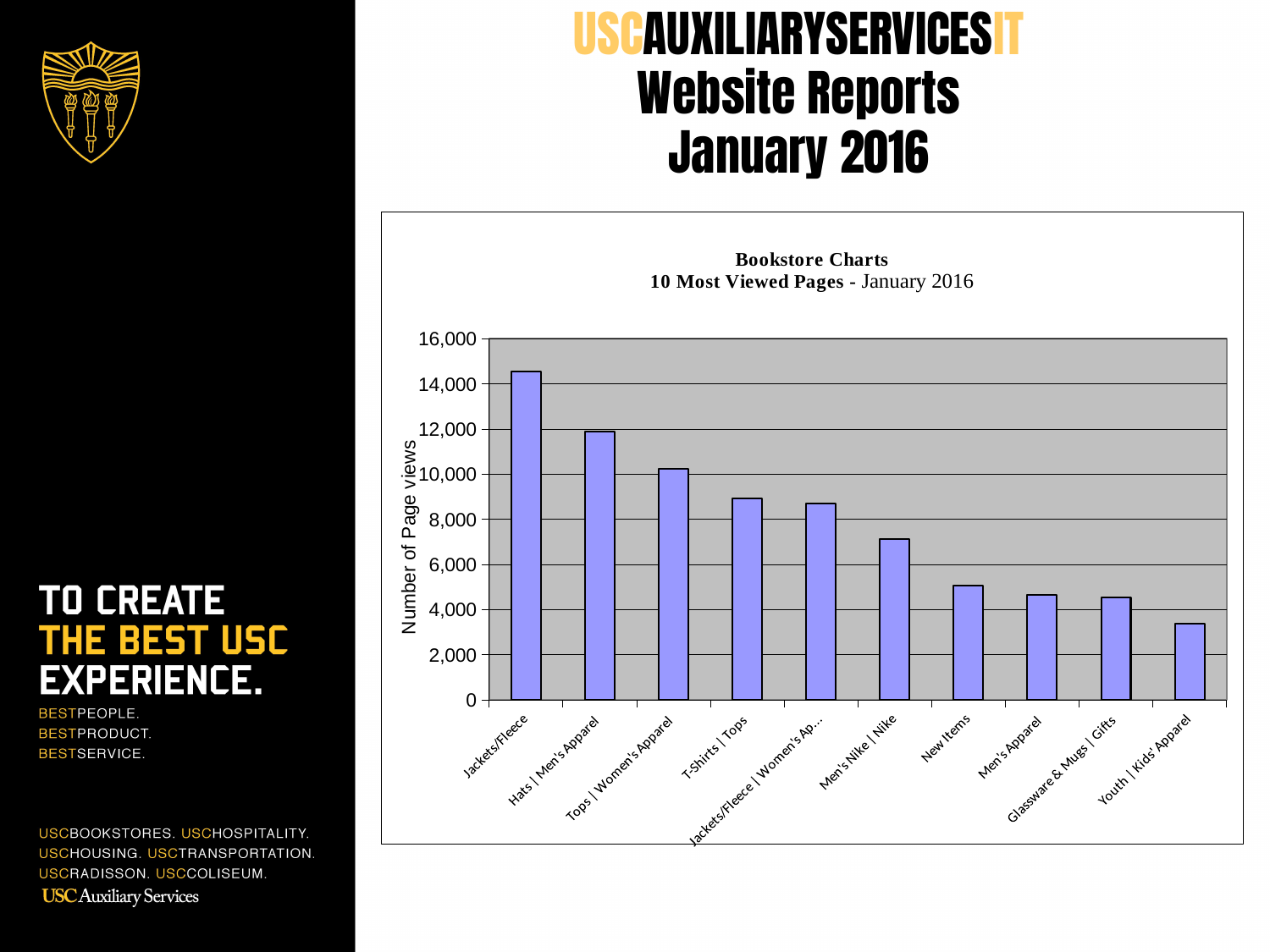

USCAUXILIARYSERVICESIT
Website Reports
January 2016

### Chart

| Category | Pageviews |
|---|---|
| Jackets/Fleece | 14553.0 |
| Hats | Men's Apparel  | 11866.0 |
| Tops | Women's Apparel  | 10226.0 |
| T-Shirts | Tops  | 8908.0 |
|  Jackets/Fleece | Women's Apparel | 8703.0 |
| Men's Nike | Nike | 7131.0 |
|  New Items | 5060.0 |
| Men's Apparel  | 4647.0 |
|  Glassware & Mugs | Gifts  | 4520.0 |
| Youth | Kids' Apparel | 3376.0 |